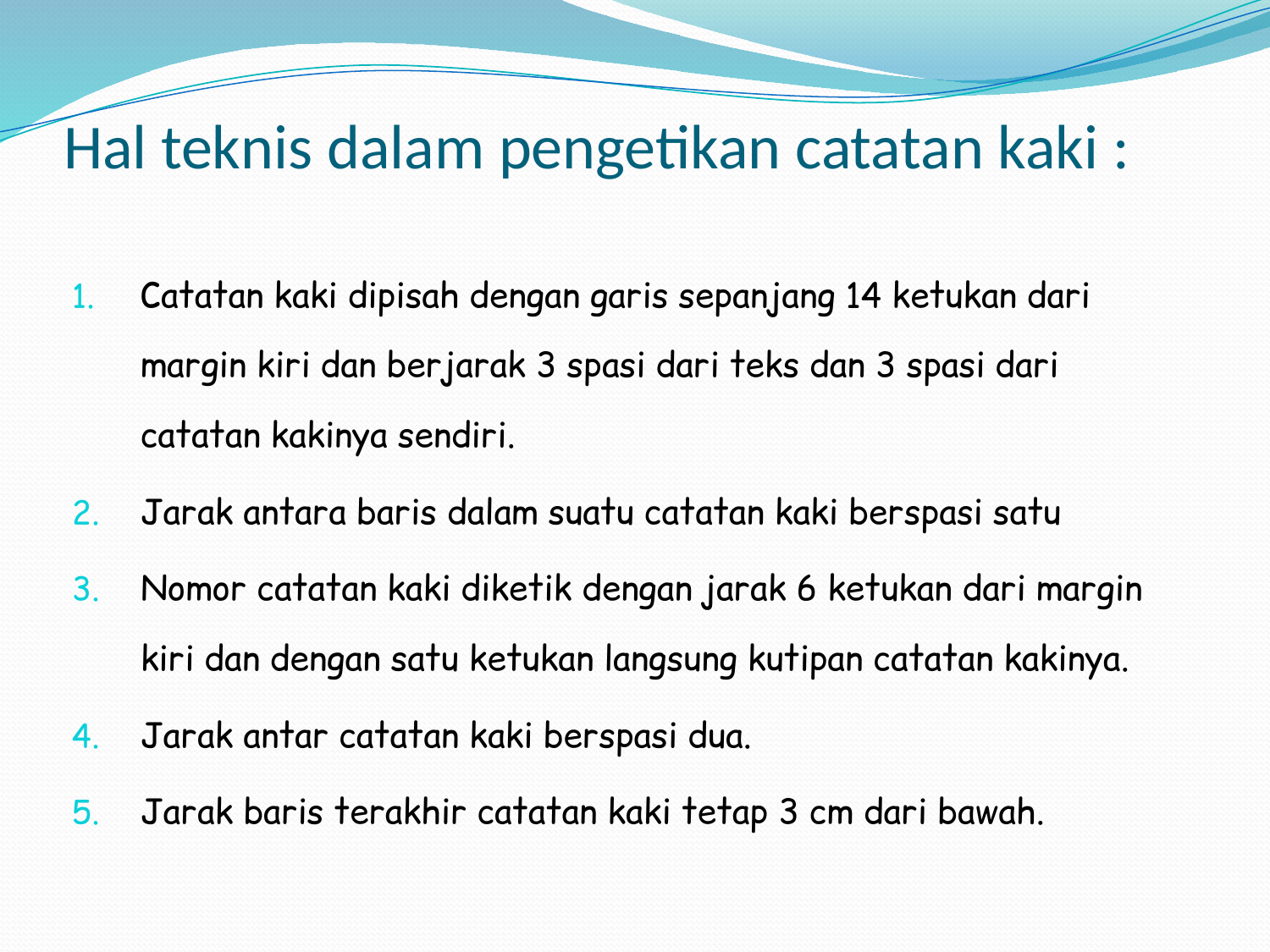

# Hal teknis dalam pengetikan catatan kaki :
Catatan kaki dipisah dengan garis sepanjang 14 ketukan dari margin kiri dan berjarak 3 spasi dari teks dan 3 spasi dari catatan kakinya sendiri.
Jarak antara baris dalam suatu catatan kaki berspasi satu
Nomor catatan kaki diketik dengan jarak 6 ketukan dari margin kiri dan dengan satu ketukan langsung kutipan catatan kakinya.
Jarak antar catatan kaki berspasi dua.
Jarak baris terakhir catatan kaki tetap 3 cm dari bawah.